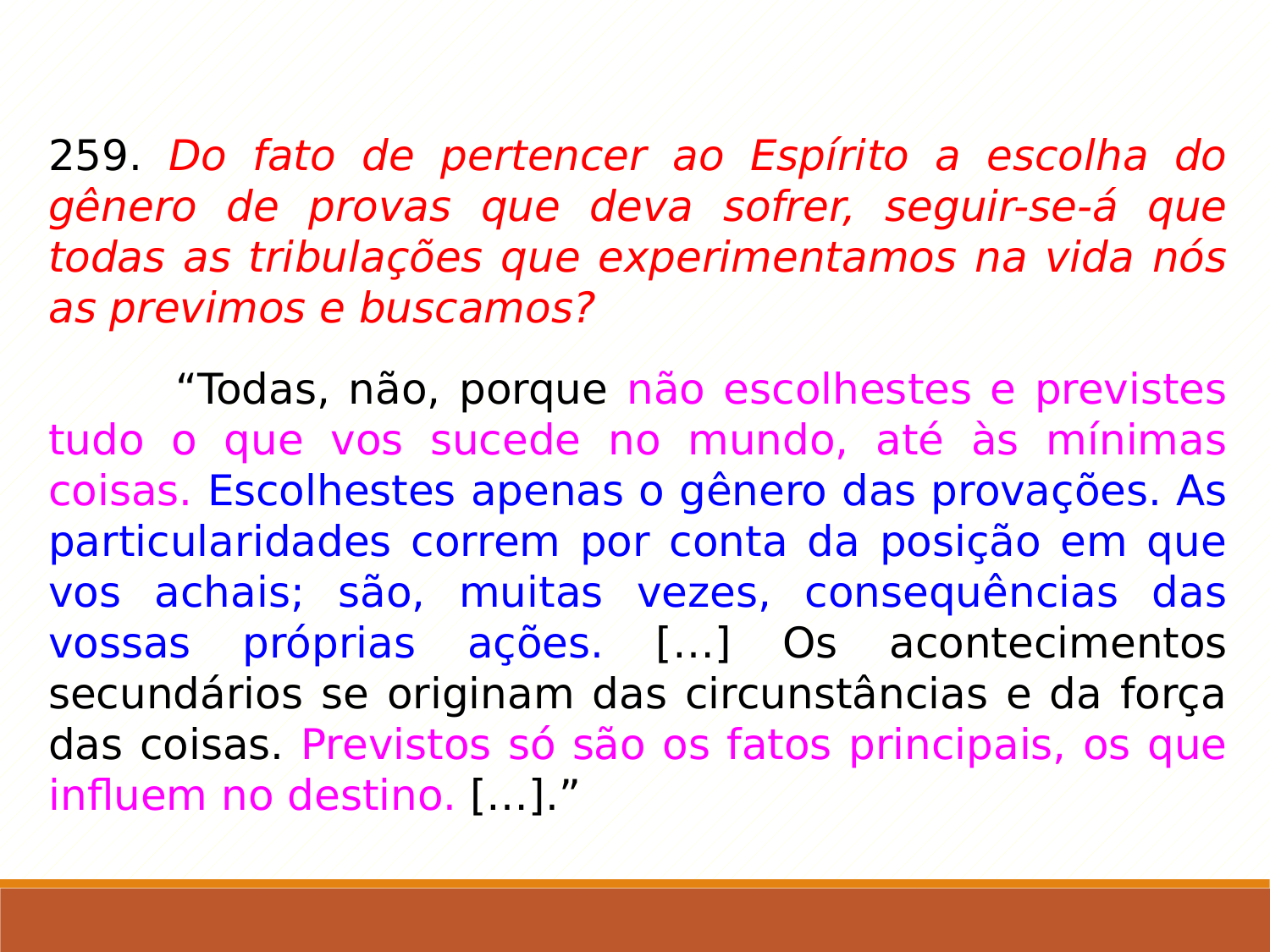

259. Do fato de pertencer ao Espírito a escolha do gênero de provas que deva sofrer, seguir-se-á que todas as tribulações que experimentamos na vida nós as previmos e buscamos?
	“Todas, não, porque não escolhestes e previstes tudo o que vos sucede no mundo, até às mínimas coisas. Escolhestes apenas o gênero das provações. As particularidades correm por conta da posição em que vos achais; são, muitas vezes, consequências das vossas próprias ações. […] Os acontecimentos secundários se originam das circunstâncias e da força das coisas. Previstos só são os fatos principais, os que influem no destino. […].”